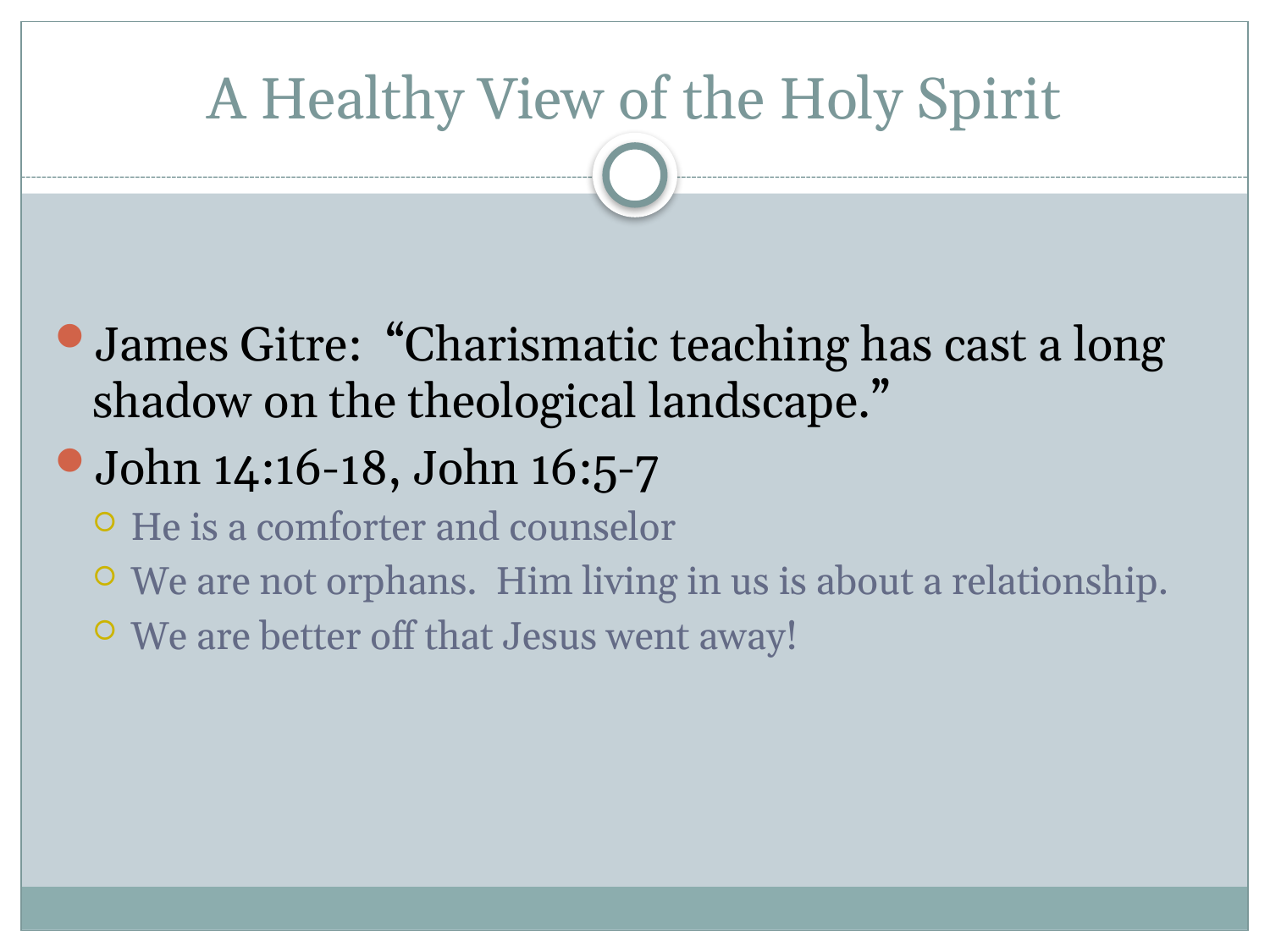

# A Healthy View of the Holy Spirit
James Gitre:  “Charismatic teaching has cast a long shadow on the theological landscape.”
John 14:16-18, John 16:5-7
He is a comforter and counselor
We are not orphans.  Him living in us is about a relationship.
We are better off that Jesus went away!